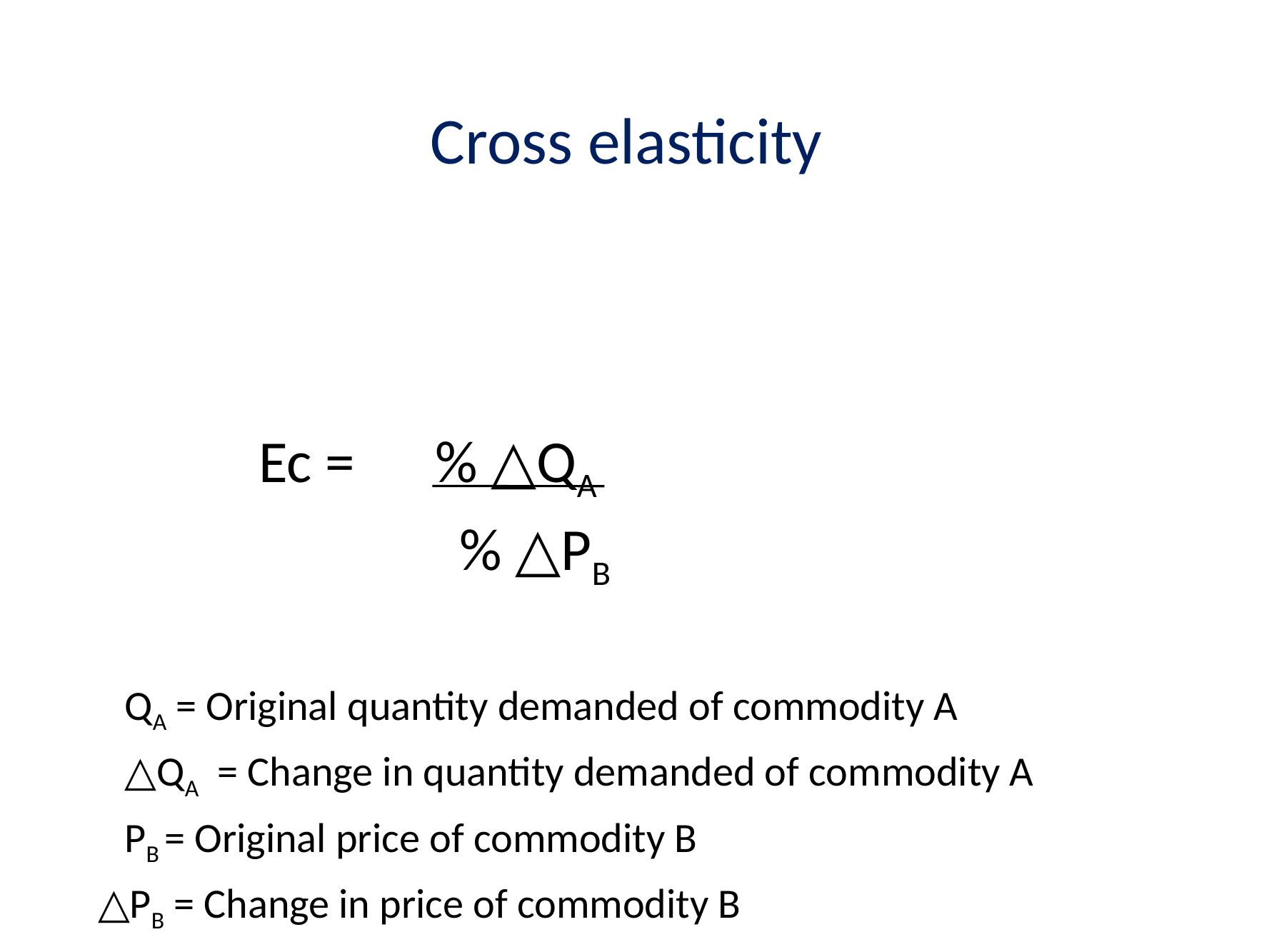

# Cross elasticity

            Ec =      % △QA
                           % △PB

	QA = Original quantity demanded of commodity A
	△QA  = Change in quantity demanded of commodity A
	PB = Original price of commodity B
△PB = Change in price of commodity B